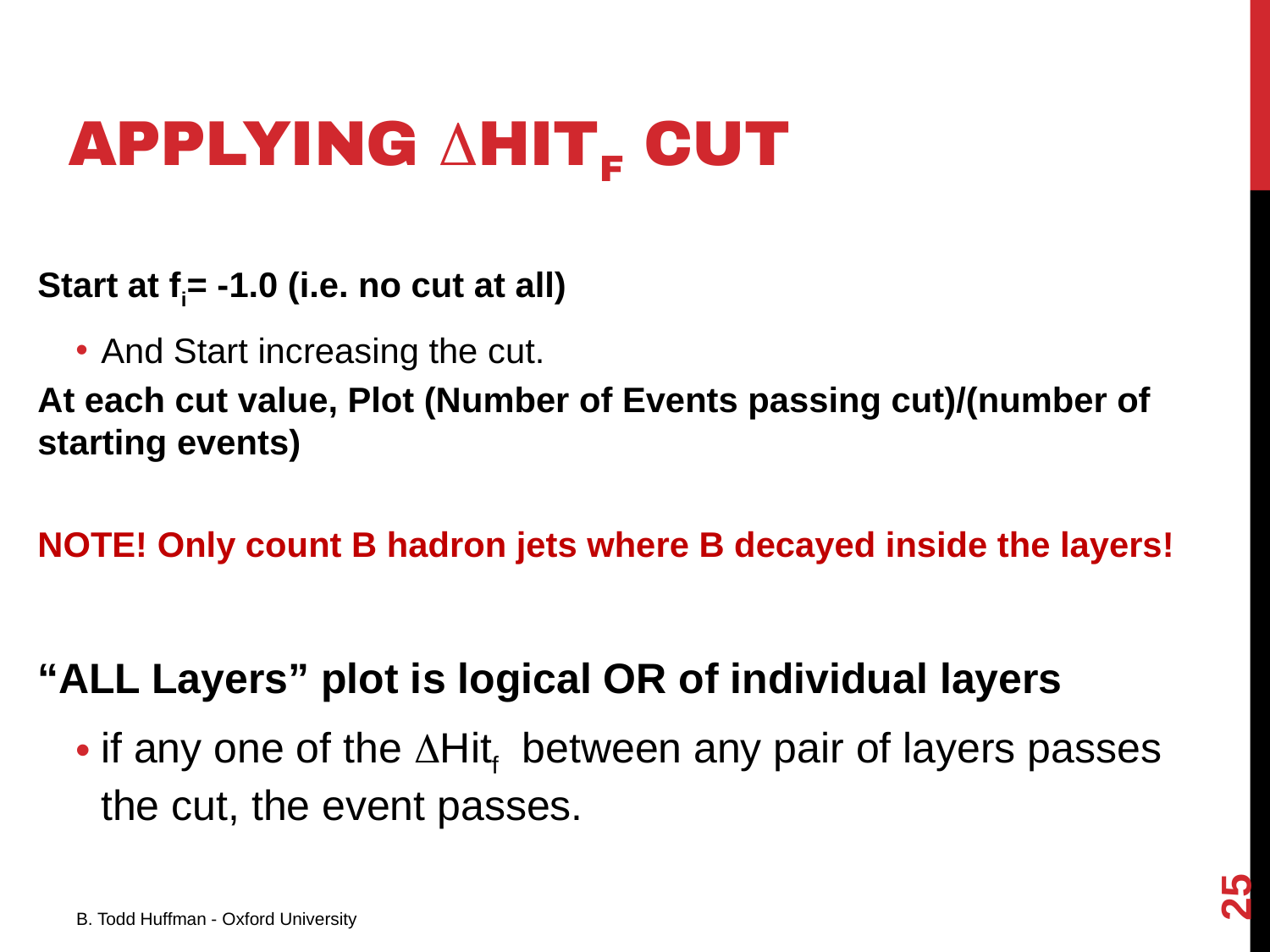

# Applying Δhitf cut
Start at fi= -1.0 (i.e. no cut at all)
And Start increasing the cut.
At each cut value, Plot (Number of Events passing cut)/(number of starting events)
NOTE! Only count B hadron jets where B decayed inside the layers!

“ALL Layers” plot is logical OR of individual layers
if any one of the ΔHitf  between any pair of layers passes the cut, the event passes.
25
B. Todd Huffman - Oxford University